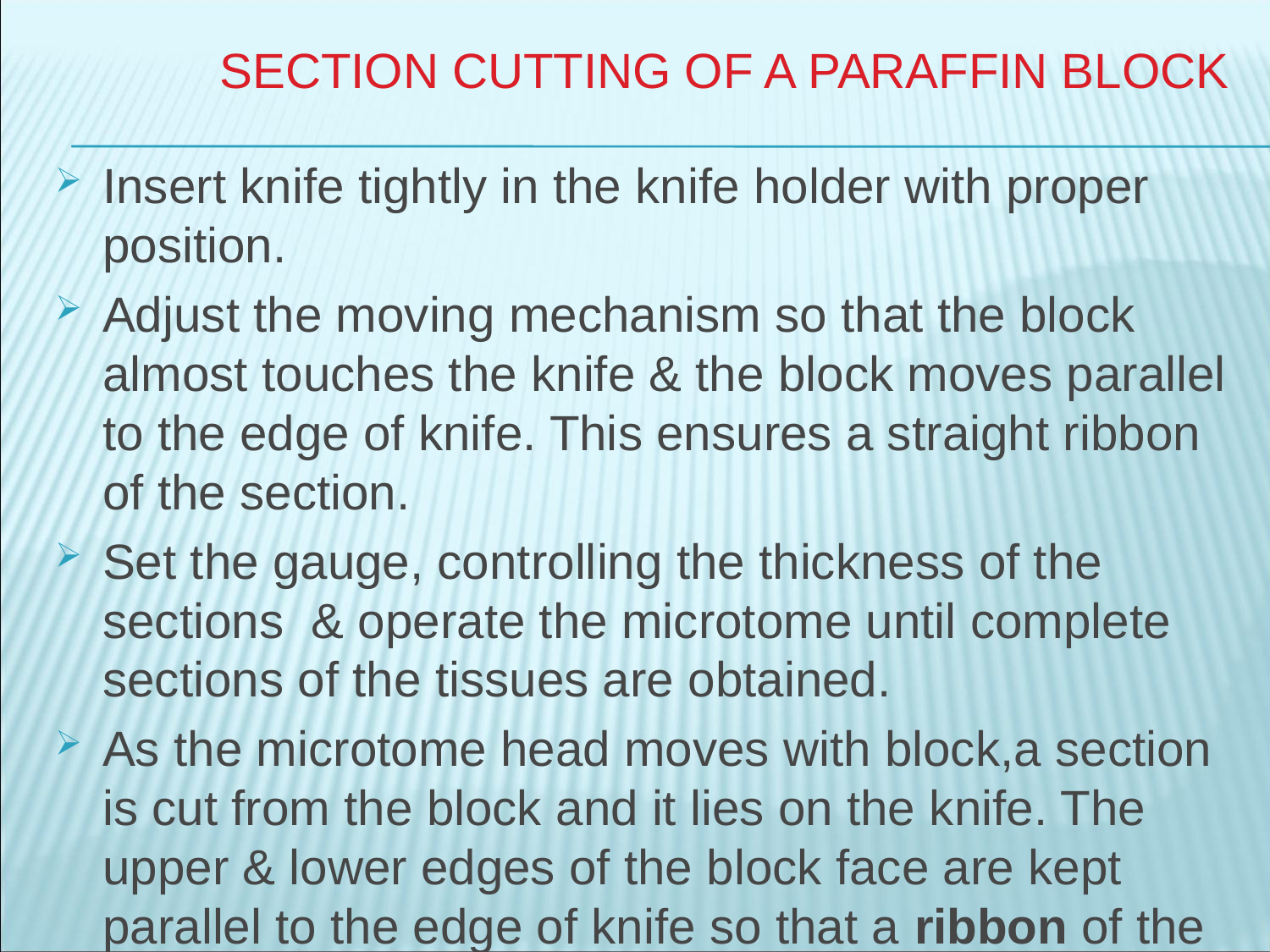

# Section cutting of a paraffin block
Insert knife tightly in the knife holder with proper position.
Adjust the moving mechanism so that the block almost touches the knife & the block moves parallel to the edge of knife. This ensures a straight ribbon of the section.
Set the gauge, controlling the thickness of the sections  & operate the microtome until complete sections of the tissues are obtained.
As the microtome head moves with block,a section is cut from the block and it lies on the knife. The upper & lower edges of the block face are kept  parallel to the edge of knife so that a ribbon of the section will form.